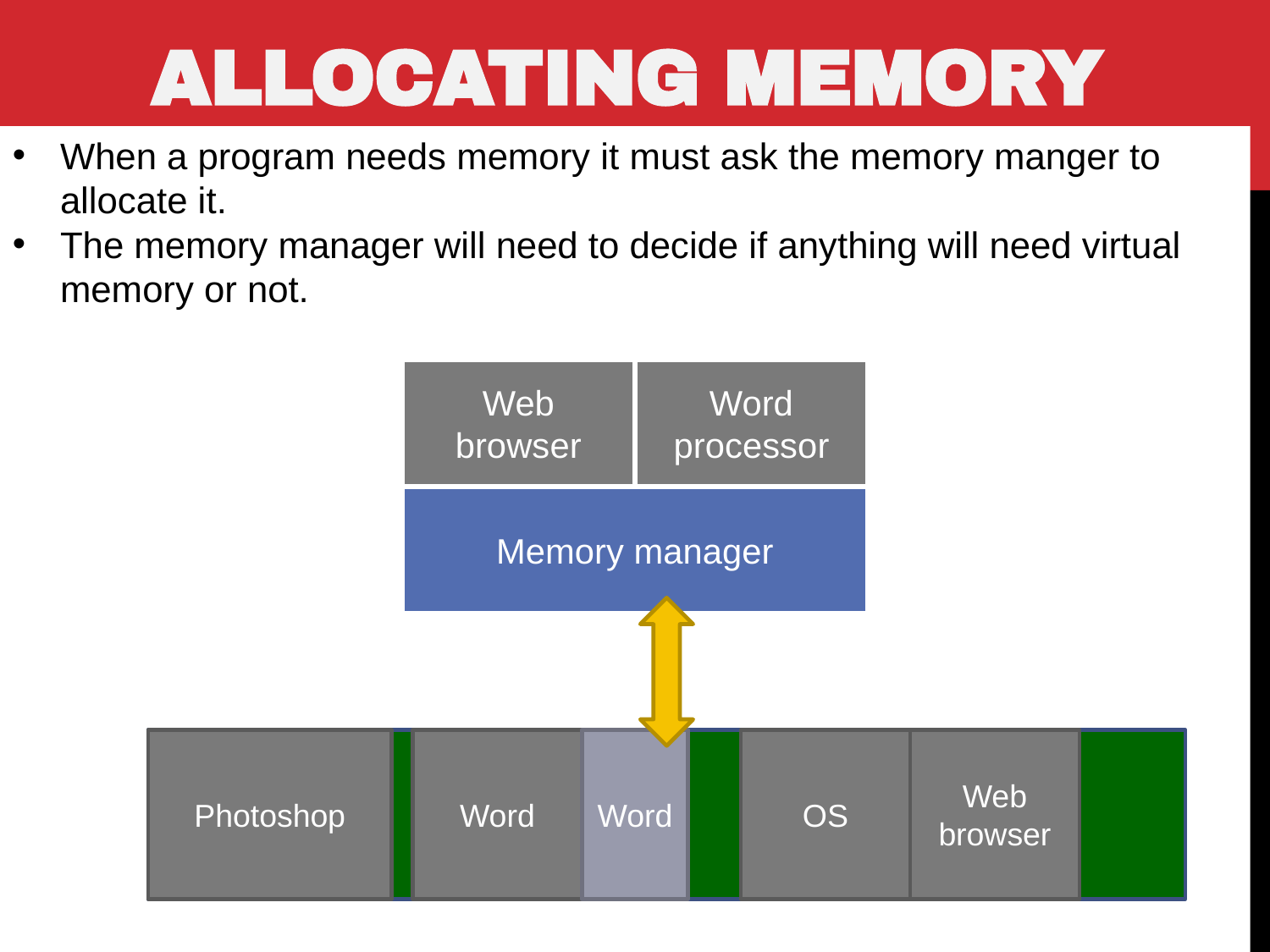

# Allocating Memory
When a program needs memory it must ask the memory manger to allocate it.
The memory manager will need to decide if anything will need virtual memory or not.
Web browser
Word processor
Memory manager

Photoshop
Word
Word
OS
Web browser